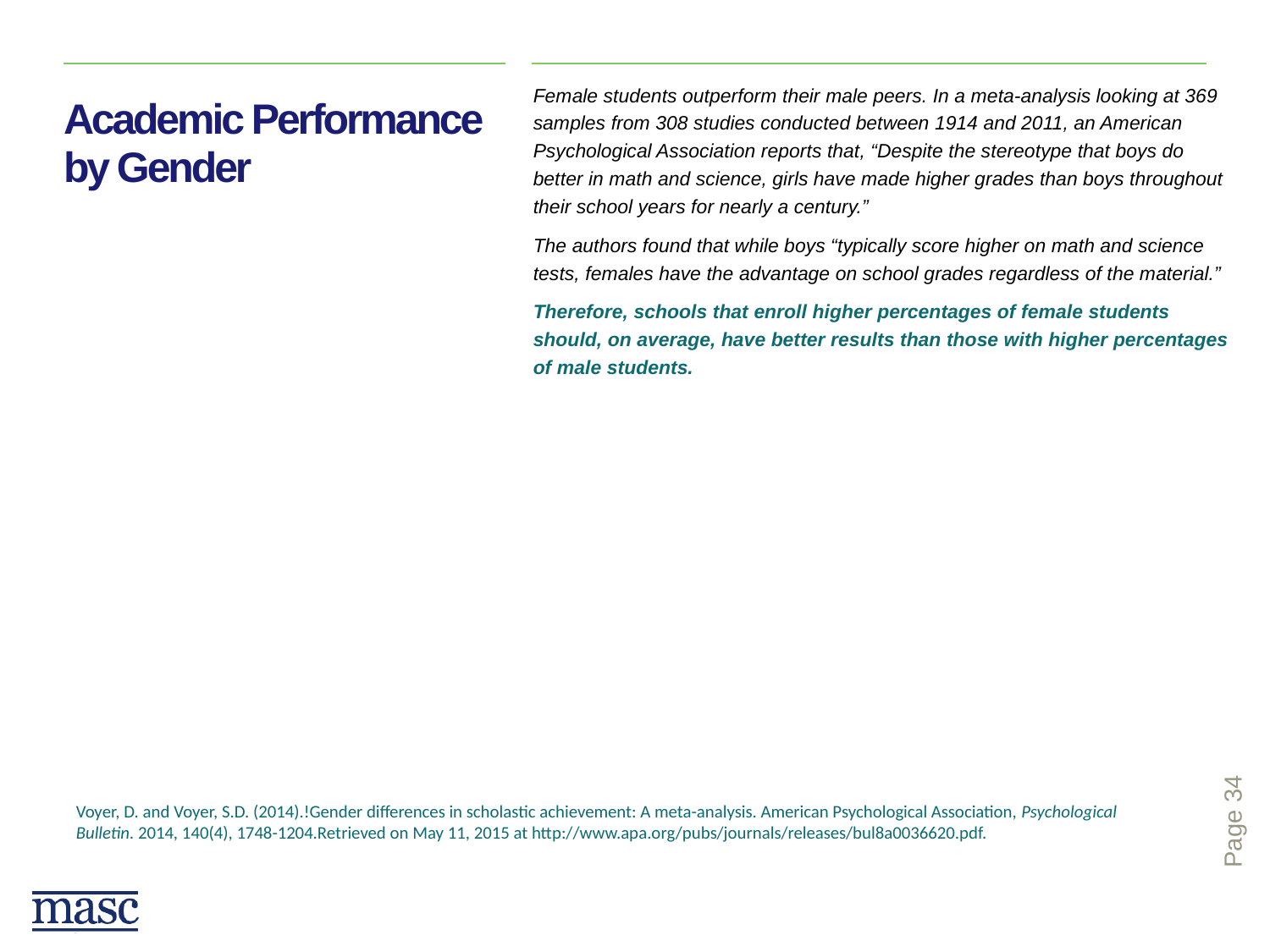

Female students outperform their male peers. In a meta-analysis looking at 369 samples from 308 studies conducted between 1914 and 2011, an American Psychological Association reports that, “Despite the stereotype that boys do better in math and science, girls have made higher grades than boys throughout their school years for nearly a century.”
The authors found that while boys “typically score higher on math and science tests, females have the advantage on school grades regardless of the material.”
Therefore, schools that enroll higher percentages of female students should, on average, have better results than those with higher percentages of male students.

# Academic Performance by Gender
Voyer, D. and Voyer, S.D. (2014).!Gender differences in scholastic achievement: A meta-analysis. American Psychological Association, Psychological Bulletin. 2014, 140(4), 1748-1204.Retrieved on May 11, 2015 at http://www.apa.org/pubs/journals/releases/bul8a0036620.pdf.